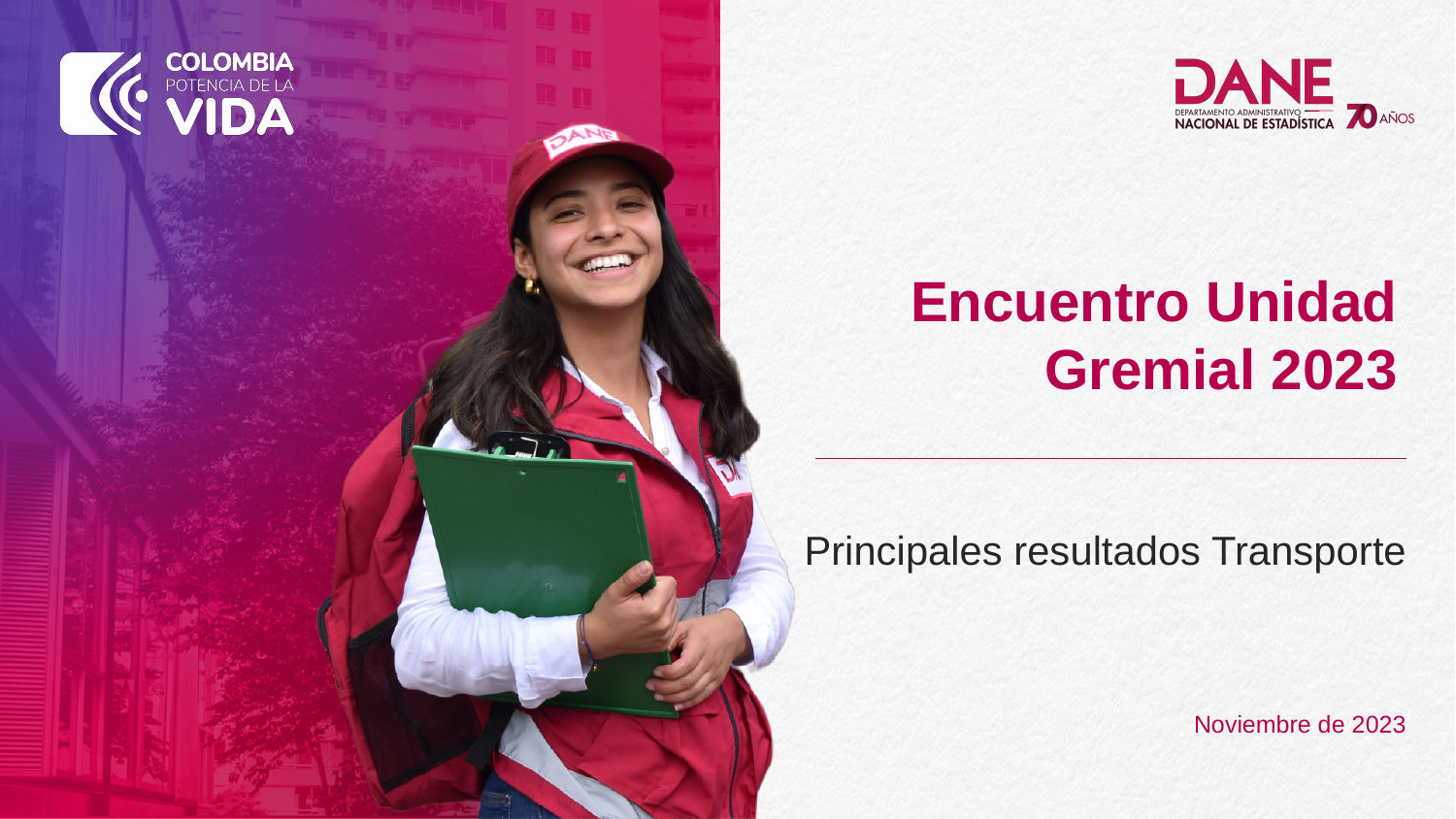

Encuentro Unidad Gremial 2023
Principales resultados Transporte
Noviembre de 2023